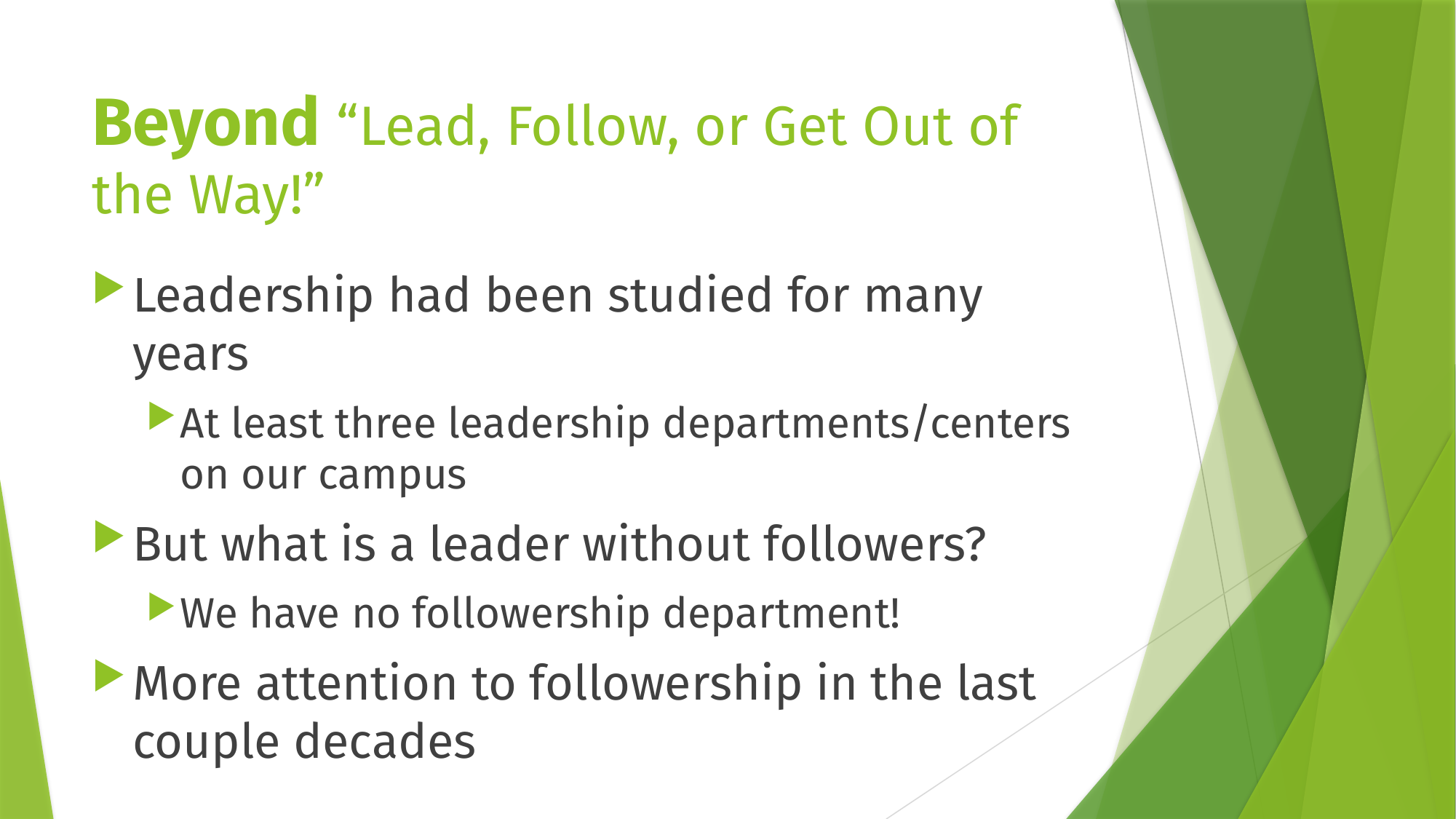

# Beyond “Lead, Follow, or Get Out of the Way!”
Leadership had been studied for many years
At least three leadership departments/centers on our campus
But what is a leader without followers?
We have no followership department!
More attention to followership in the last couple decades